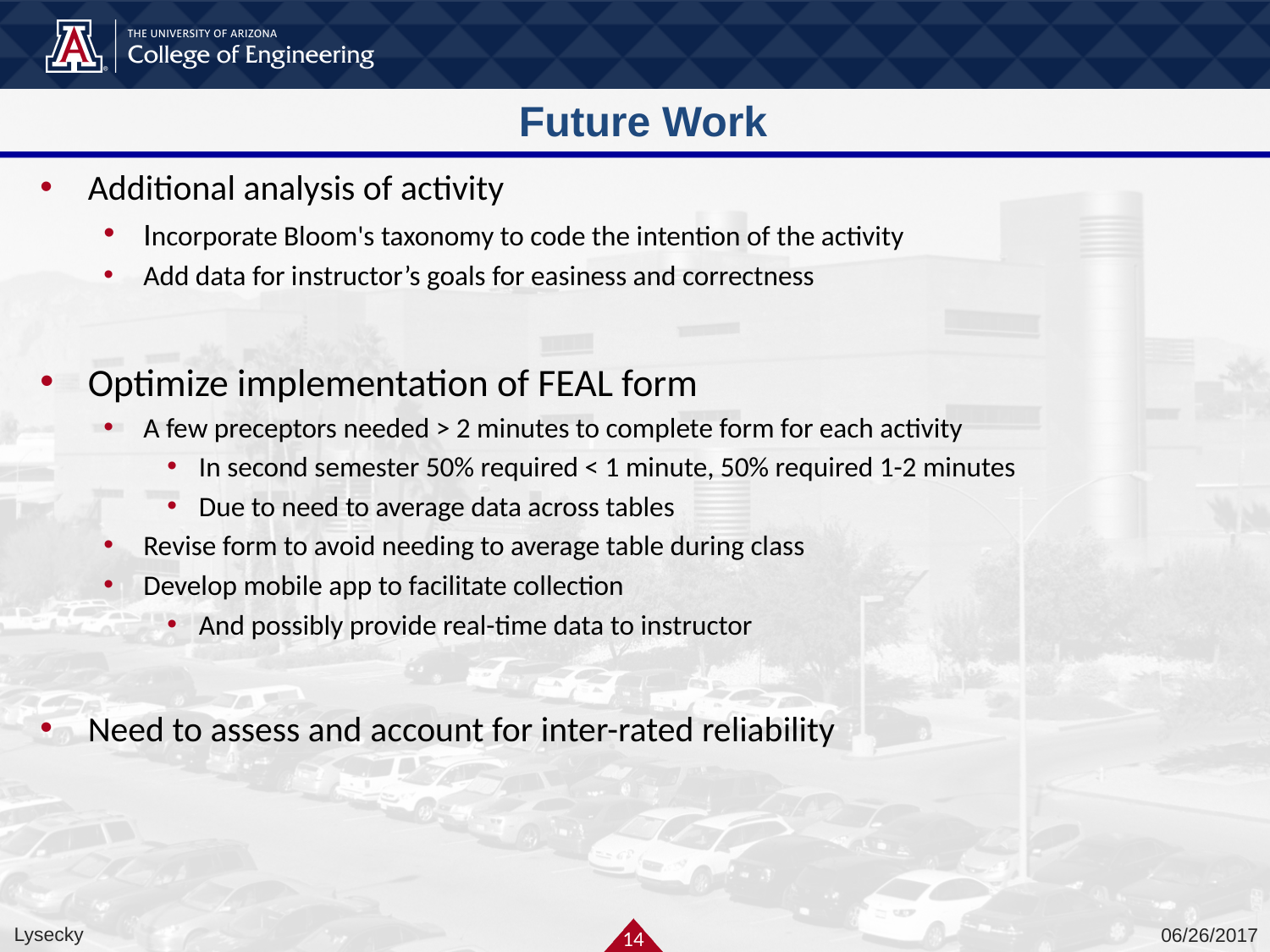

# Future Work
Additional analysis of activity
Incorporate Bloom's taxonomy to code the intention of the activity
Add data for instructor’s goals for easiness and correctness

Optimize implementation of FEAL form
A few preceptors needed > 2 minutes to complete form for each activity
In second semester 50% required < 1 minute, 50% required 1-2 minutes
Due to need to average data across tables
Revise form to avoid needing to average table during class
Develop mobile app to facilitate collection
And possibly provide real-time data to instructor

Need to assess and account for inter-rated reliability

14